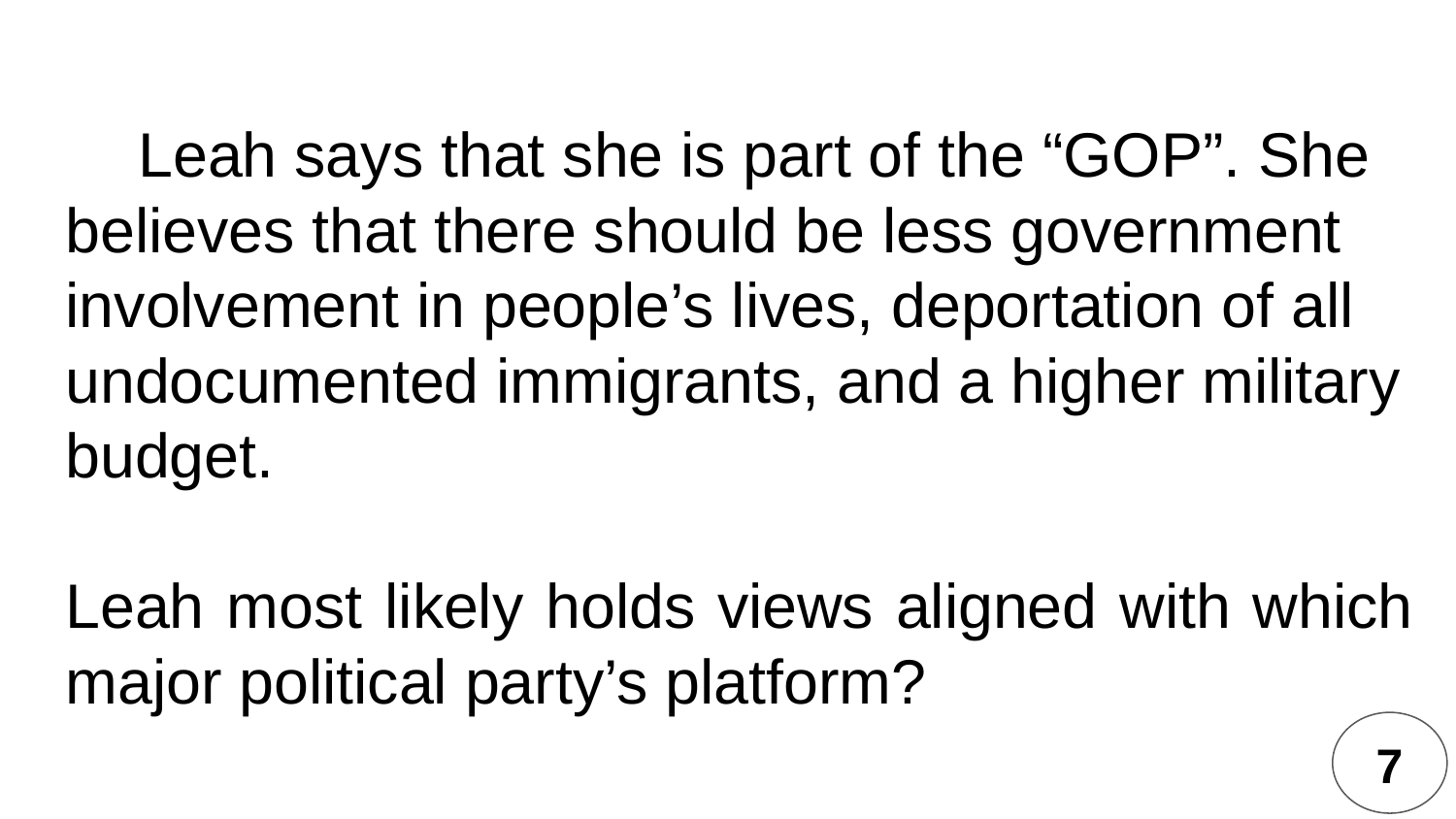

Leah says that she is part of the “GOP”. She believes that there should be less government involvement in people’s lives, deportation of all undocumented immigrants, and a higher military budget.

Leah most likely holds views aligned with which major political party’s platform?

7